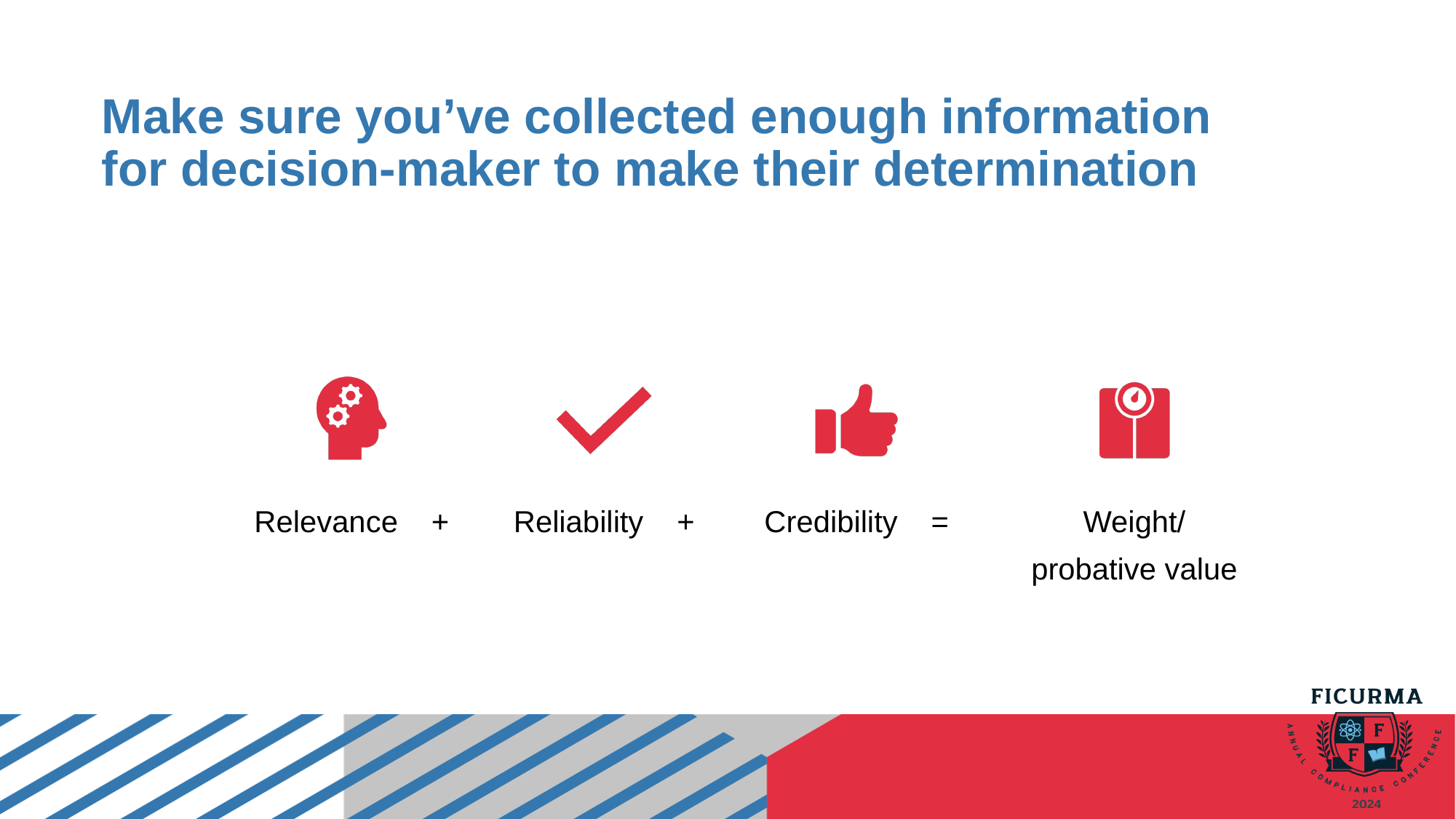

# Make sure you’ve collected enough information for decision-maker to make their determination

Relevance    +
Reliability    +
Credibility    =
Weight/
probative value